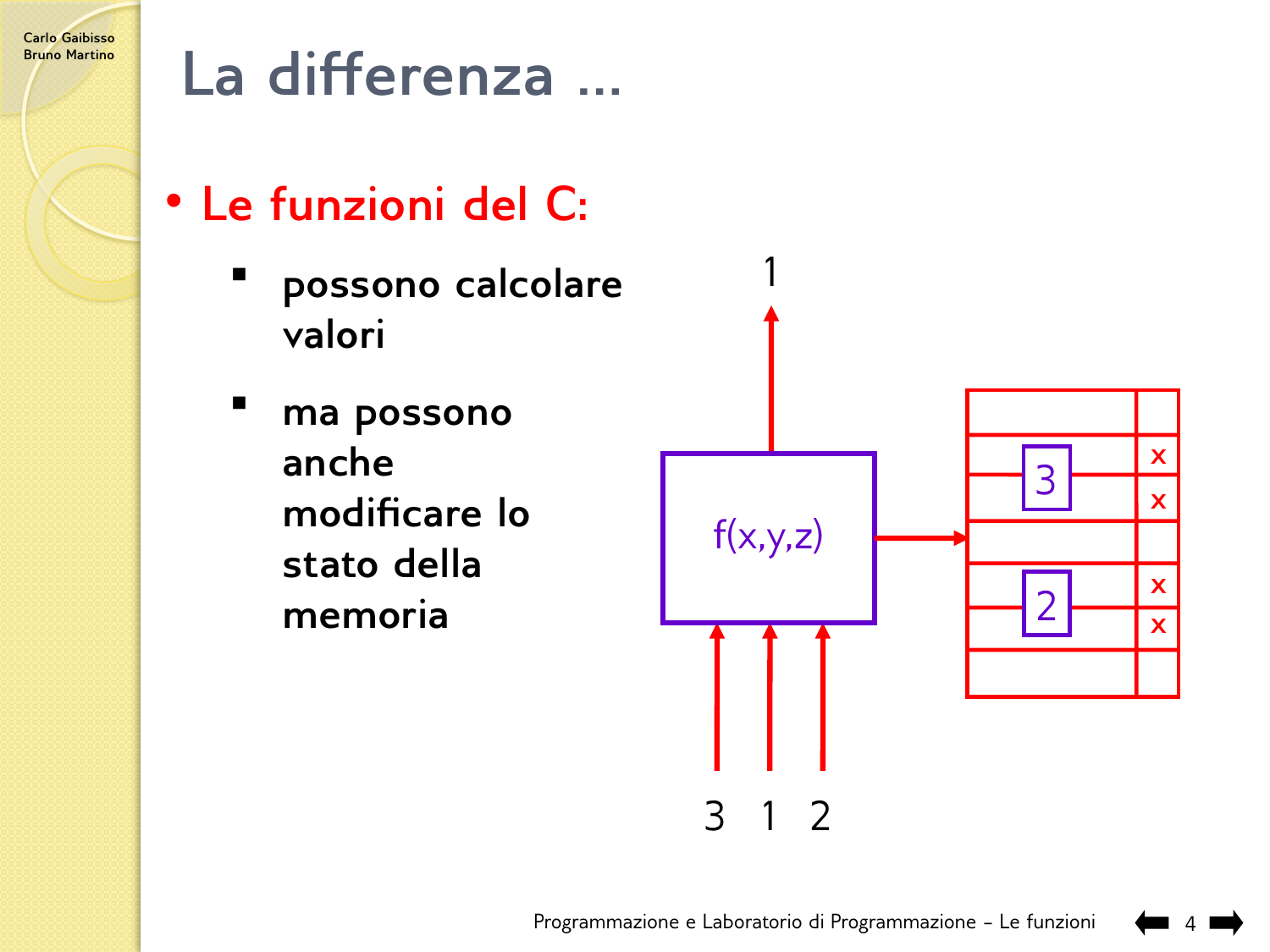

# La differenza …
Le funzioni del C:
1

possono calcolare valori
ma possono anche modificare lo stato della memoria

x
2
x
x
2
x
3

f(x,y,z)

3
1
2
Programmazione e Laboratorio di Programmazione – Le funzioni
4